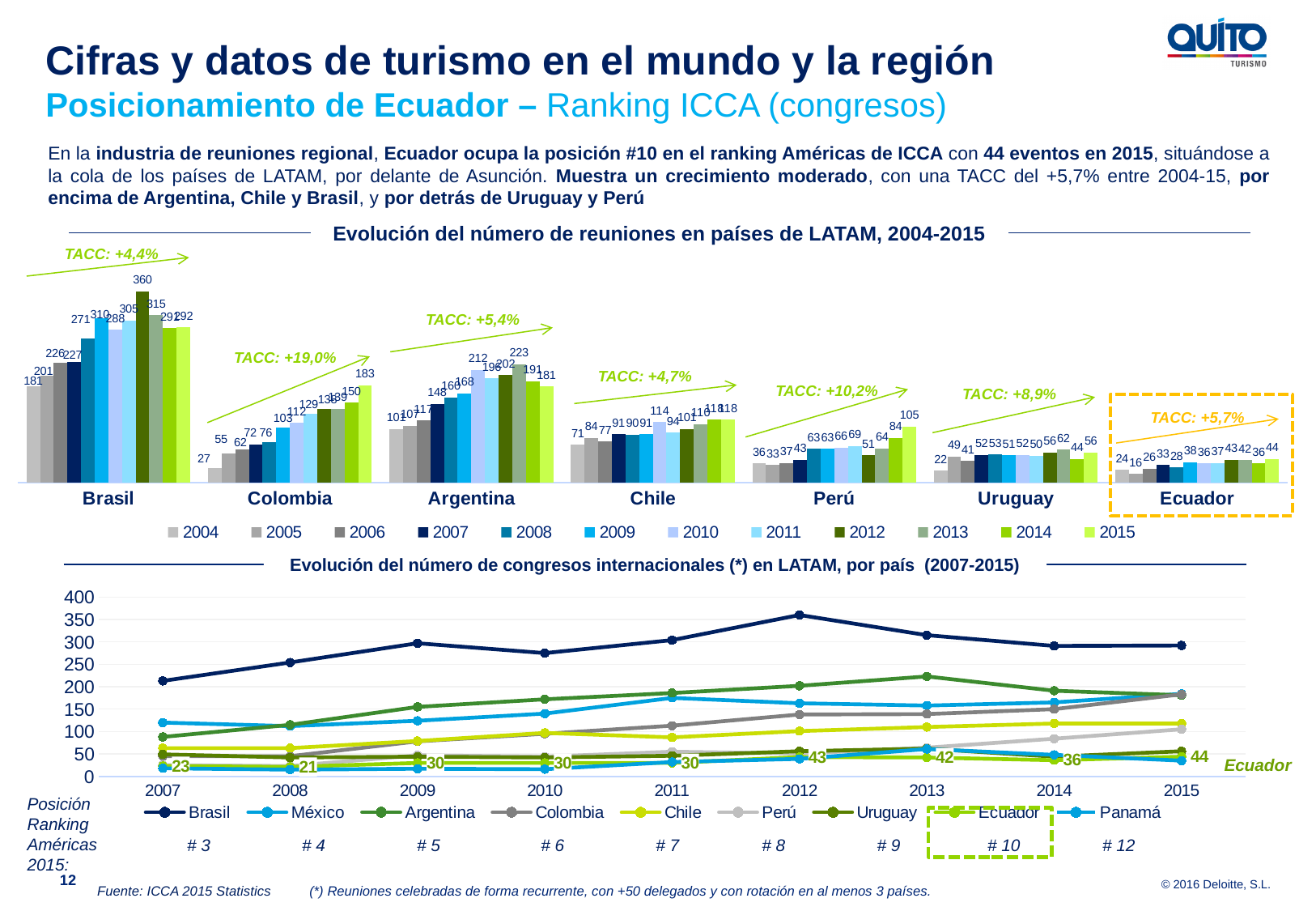

Cifras y datos de turismo en el mundo y la región
Posicionamiento de Ecuador – Ranking ICCA (congresos)
En la industria de reuniones regional, Ecuador ocupa la posición #10 en el ranking Américas de ICCA con 44 eventos en 2015, situándose a la cola de los países de LATAM, por delante de Asunción. Muestra un crecimiento moderado, con una TACC del +5,7% entre 2004-15, por encima de Argentina, Chile y Brasil, y por detrás de Uruguay y Perú

### Chart

| Category | 2004 | 2005 | 2006 | 2007 | 2008 | 2009 | 2010 | 2011 | 2012 | 2013 | 2014 | 2015 |
|---|---|---|---|---|---|---|---|---|---|---|---|---|
| Brasil | 181.0 | 201.0 | 226.0 | 227.0 | 271.0 | 310.0 | 288.0 | 305.0 | 360.0 | 315.0 | 291.0 | 292.0 |
| Colombia | 27.0 | 55.0 | 62.0 | 72.0 | 76.0 | 103.0 | 112.0 | 129.0 | 138.0 | 139.0 | 150.0 | 183.0 |
| Argentina | 101.0 | 107.0 | 117.0 | 148.0 | 160.0 | 168.0 | 212.0 | 196.0 | 202.0 | 223.0 | 191.0 | 181.0 |
| Chile | 71.0 | 84.0 | 77.0 | 91.0 | 90.0 | 91.0 | 114.0 | 94.0 | 101.0 | 110.0 | 118.0 | 118.0 |
| Perú | 36.0 | 33.0 | 37.0 | 43.0 | 63.0 | 63.0 | 66.0 | 69.0 | 51.0 | 64.0 | 84.0 | 105.0 |
| Uruguay | 22.0 | 49.0 | 41.0 | 52.0 | 53.0 | 51.0 | 52.0 | 50.0 | 56.0 | 62.0 | 44.0 | 56.0 |
| Ecuador | 24.0 | 16.0 | 26.0 | 33.0 | 28.0 | 38.0 | 36.0 | 37.0 | 43.0 | 42.0 | 36.0 | 44.0 |
TACC: +4,4%
TACC: +5,4%
TACC: +19,0%
TACC: +4,7%
TACC: +10,2%
TACC: +8,9%

TACC: +5,7%
Evolución del número de reuniones en países de LATAM, 2004-2015
Evolución del número de congresos internacionales (*) en LATAM, por país  (2007-2015)

### Chart

| Category | Brasil | México | Argentina | Colombia | Chile | Perú | Uruguay | Ecuador | Panamá |
|---|---|---|---|---|---|---|---|---|---|
| 2007 | 213.0 | 120.0 | 88.0 | 45.0 | 63.0 | 25.0 | 49.0 | 23.0 | 18.0 |
| 2008 | 254.0 | 112.0 | 115.0 | 45.0 | 63.0 | 23.0 | 42.0 | 21.0 | 15.0 |
| 2009 | 297.0 | 124.0 | 155.0 | 78.0 | 79.0 | 47.0 | 44.0 | 30.0 | 17.0 |
| 2010 | 275.0 | 140.0 | 172.0 | 95.0 | 97.0 | 44.0 | 42.0 | 30.0 | 16.0 |
| 2011 | 304.0 | 175.0 | 186.0 | 113.0 | 87.0 | 55.0 | 46.0 | 30.0 | 32.0 |
| 2012 | 360.0 | 163.0 | 202.0 | 138.0 | 101.0 | 51.0 | 56.0 | 43.0 | 39.0 |
| 2013 | 315.0 | 158.0 | 223.0 | 139.0 | 110.0 | 64.0 | 62.0 | 42.0 | 61.0 |
| 2014 | 291.0 | 165.0 | 191.0 | 150.0 | 118.0 | 84.0 | 44.0 | 36.0 | 48.0 |
| 2015 | 292.0 | 184.0 | 181.0 | 183.0 | 118.0 | 105.0 | 56.0 | 44.0 | 35.0 |
Ecuador

Posición
Ranking Américas 2015:
# 3
# 4
# 5
# 6
# 7
# 8
# 9
# 10
# 12
12
(*) Reuniones celebradas de forma recurrente, con +50 delegados y con rotación en al menos 3 países.
Fuente: ICCA 2015 Statistics